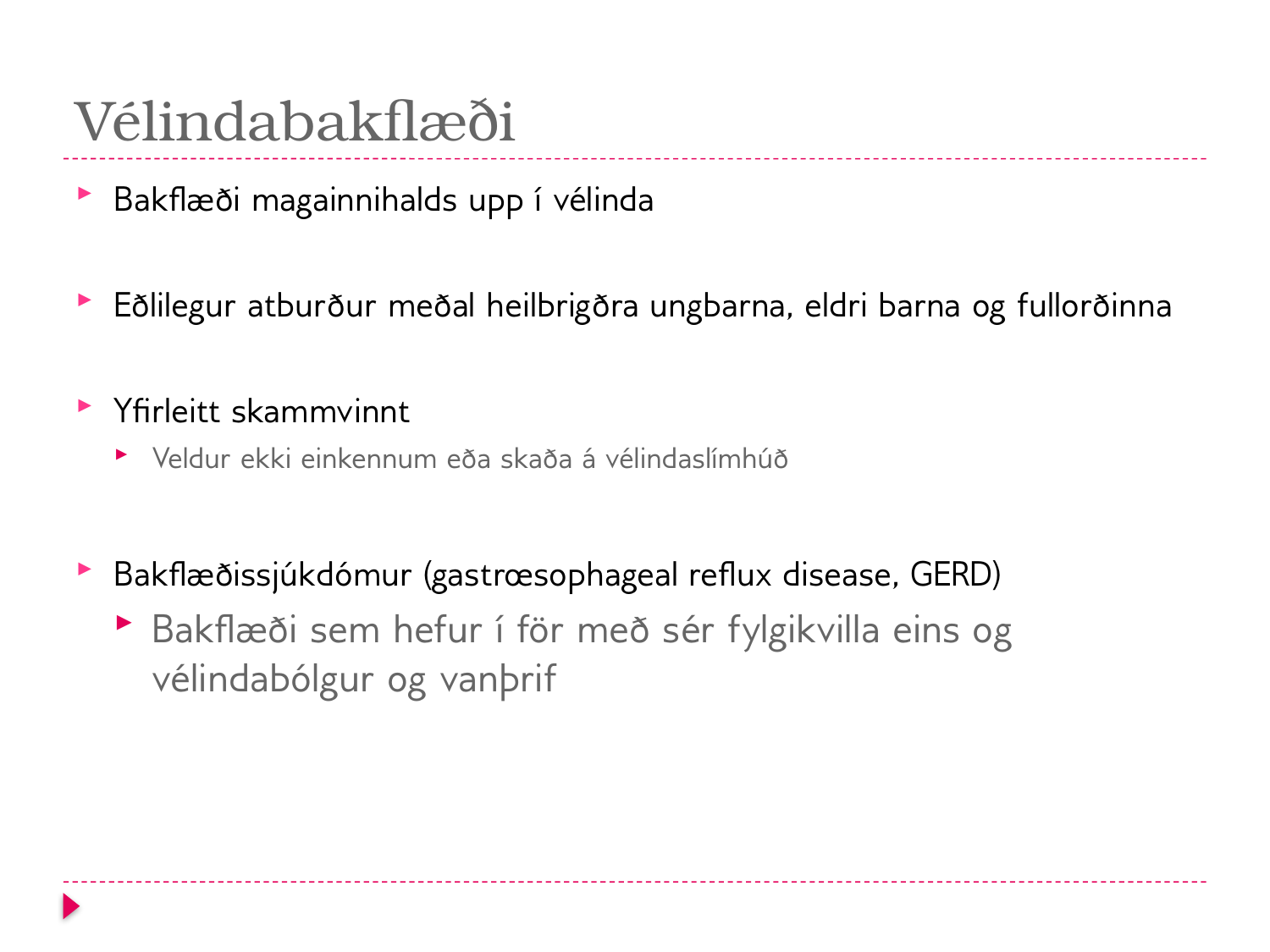

# Vélindabakflæði
Bakflæði magainnihalds upp í vélinda

Eðlilegur atburður meðal heilbrigðra ungbarna, eldri barna og fullorðinna

Yfirleitt skammvinnt
Veldur ekki einkennum eða skaða á vélindaslímhúð

Bakflæðissjúkdómur (gastroesophageal reflux disease, GERD)
Bakflæði sem hefur í för með sér fylgikvilla eins og vélindabólgur og vanþrif